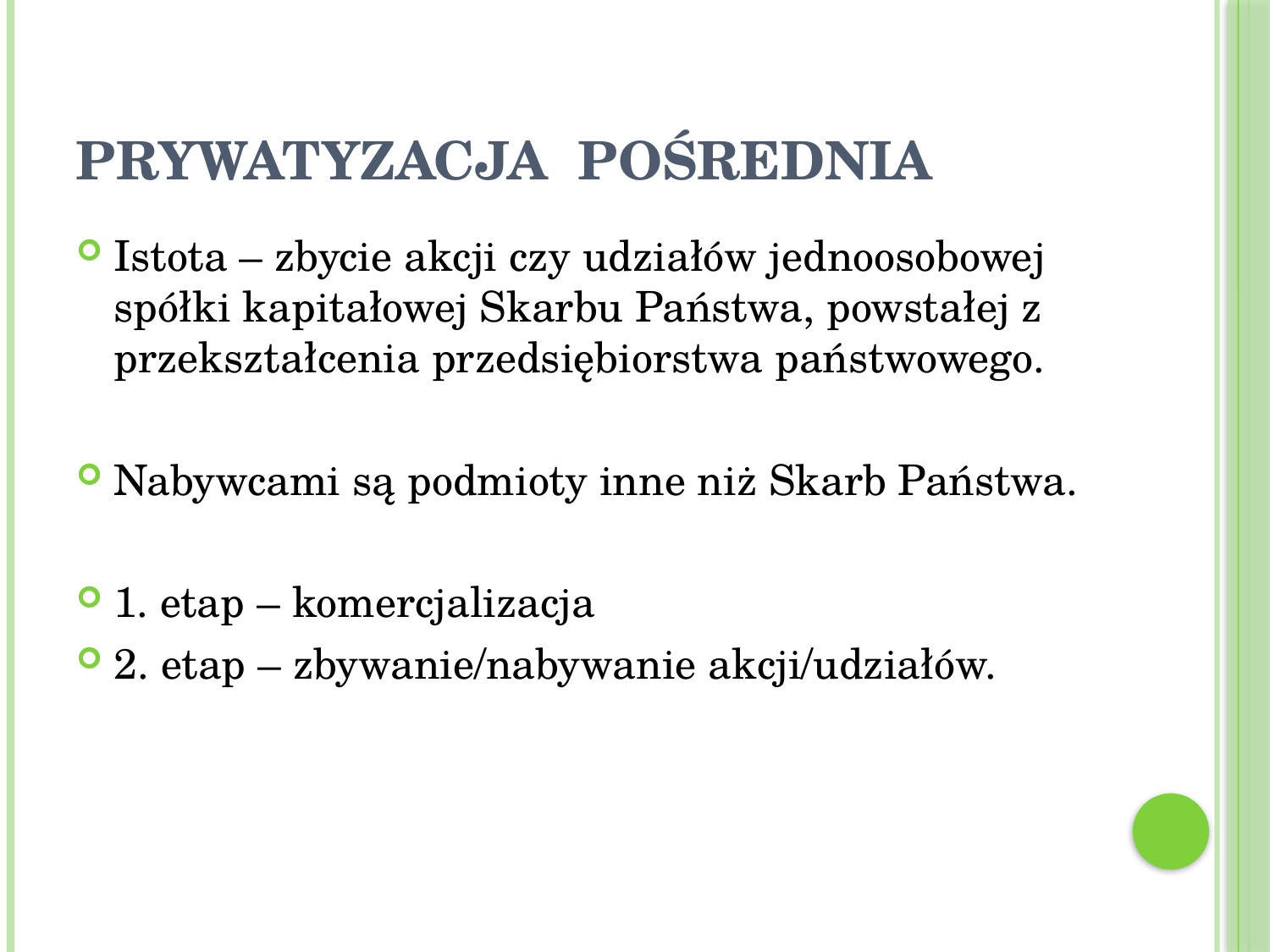

# Prywatyzacja  pośrednia
Istota – zbycie akcji czy udziałów jednoosobowej spółki kapitałowej Skarbu Państwa, powstałej z przekształcenia przedsiębiorstwa państwowego.

Nabywcami są podmioty inne niż Skarb Państwa.

1. etap – komercjalizacja
2. etap – zbywanie/nabywanie akcji/udziałów.